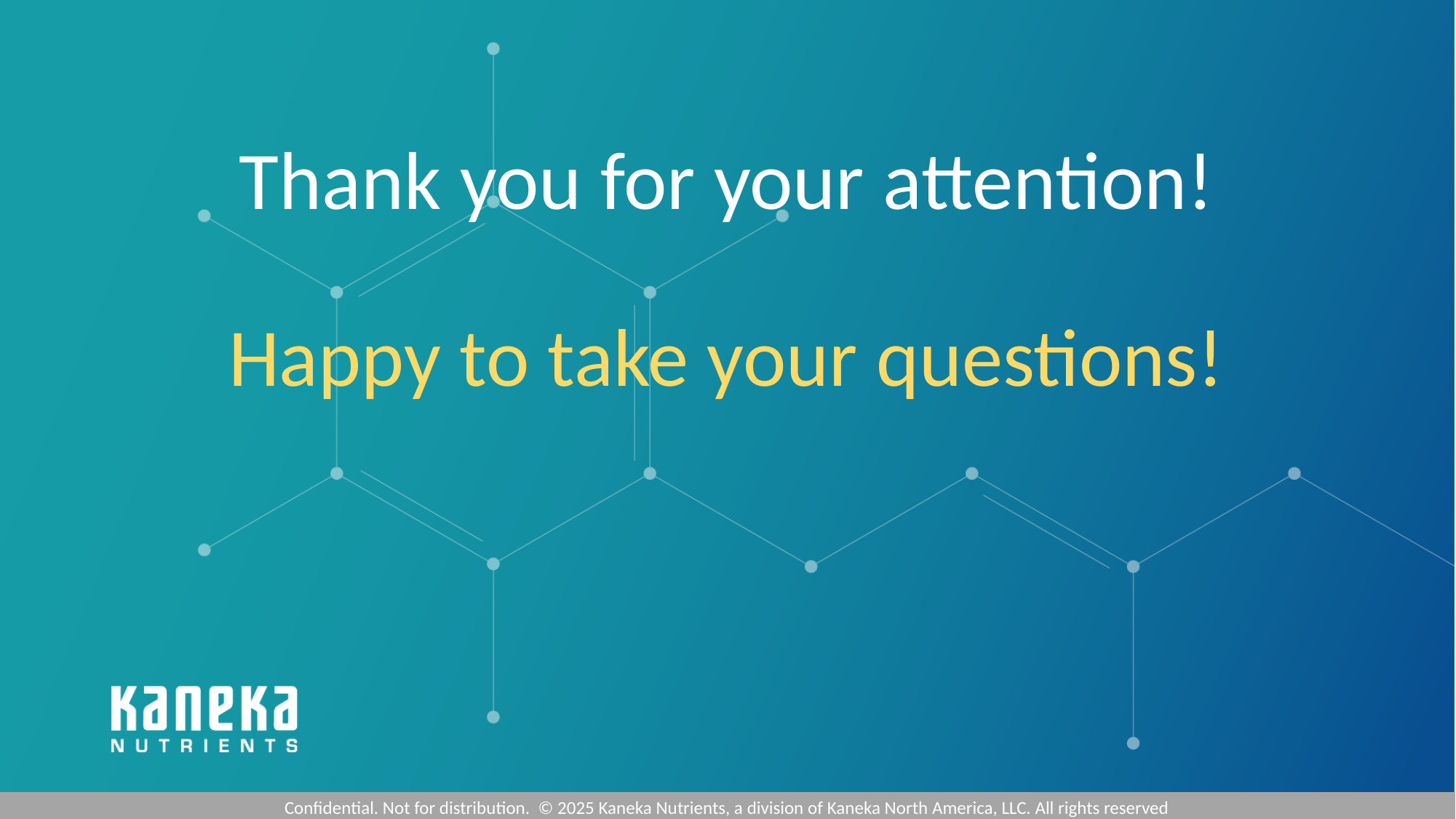

# Thank you for your attention! Happy to take your questions!